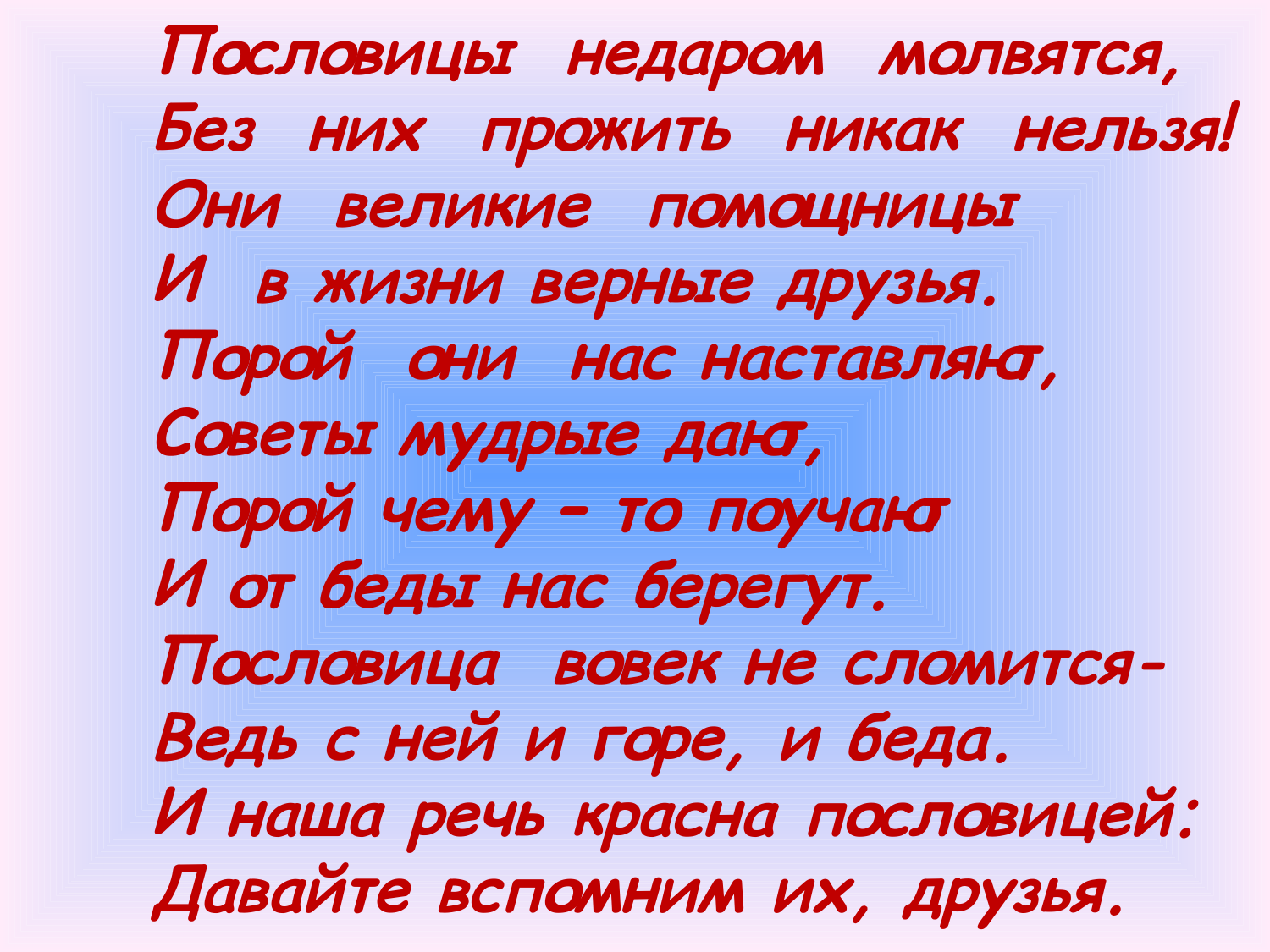

Пословицы  недаром  молвятся,
Без  них  прожить  никак  нельзя!
Они  великие  помощницы
И  в жизни верные друзья.
Порой  они  нас наставляют,
Советы мудрые дают,
Порой чему – то поучают
И от беды нас берегут.
Пословица  вовек не сломится-
Ведь с ней и горе, и беда.
И наша речь красна пословицей:
Давайте вспомним их, друзья.